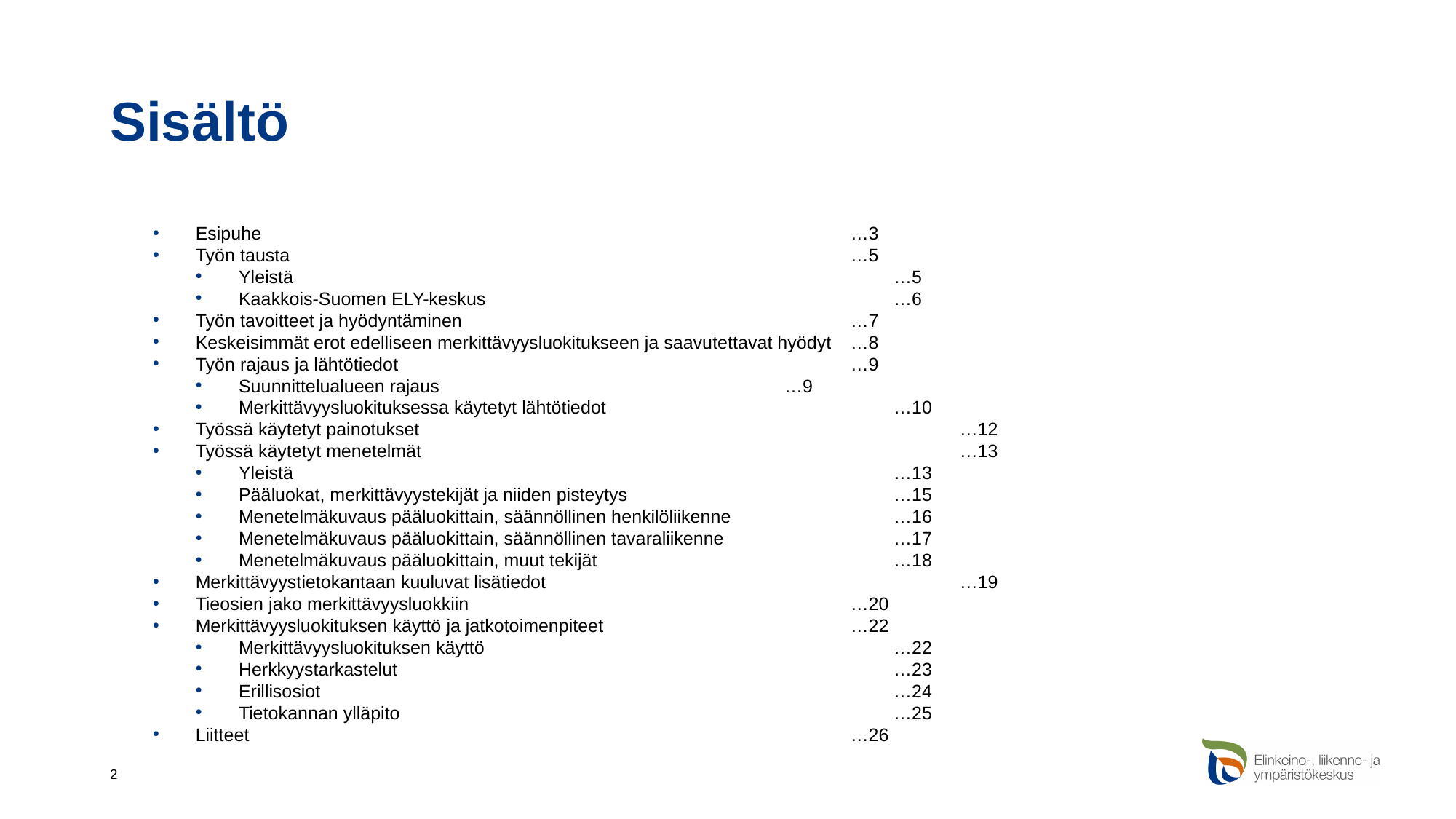

# Sisältö
Esipuhe						…3
Työn tausta						…5
Yleistä						…5
Kaakkois-Suomen ELY-keskus				…6
Työn tavoitteet ja hyödyntäminen				…7
Keskeisimmät erot edelliseen merkittävyysluokitukseen ja saavutettavat hyödyt	…8
Työn rajaus ja lähtötiedot					…9
Suunnittelualueen rajaus				…9
Merkittävyysluokituksessa käytetyt lähtötiedot			…10
Työssä käytetyt painotukset					…12
Työssä käytetyt menetelmät					…13
Yleistä						…13
Pääluokat, merkittävyystekijät ja niiden pisteytys			…15
Menetelmäkuvaus pääluokittain, säännöllinen henkilöliikenne		…16
Menetelmäkuvaus pääluokittain, säännöllinen tavaraliikenne		…17
Menetelmäkuvaus pääluokittain, muut tekijät			…18
Merkittävyystietokantaan kuuluvat lisätiedot				…19
Tieosien jako merkittävyysluokkiin				…20
Merkittävyysluokituksen käyttö ja jatkotoimenpiteet			…22
Merkittävyysluokituksen käyttö				…22
Herkkyystarkastelut					…23
Erillisosiot						…24
Tietokannan ylläpito					…25
Liitteet						…26

2